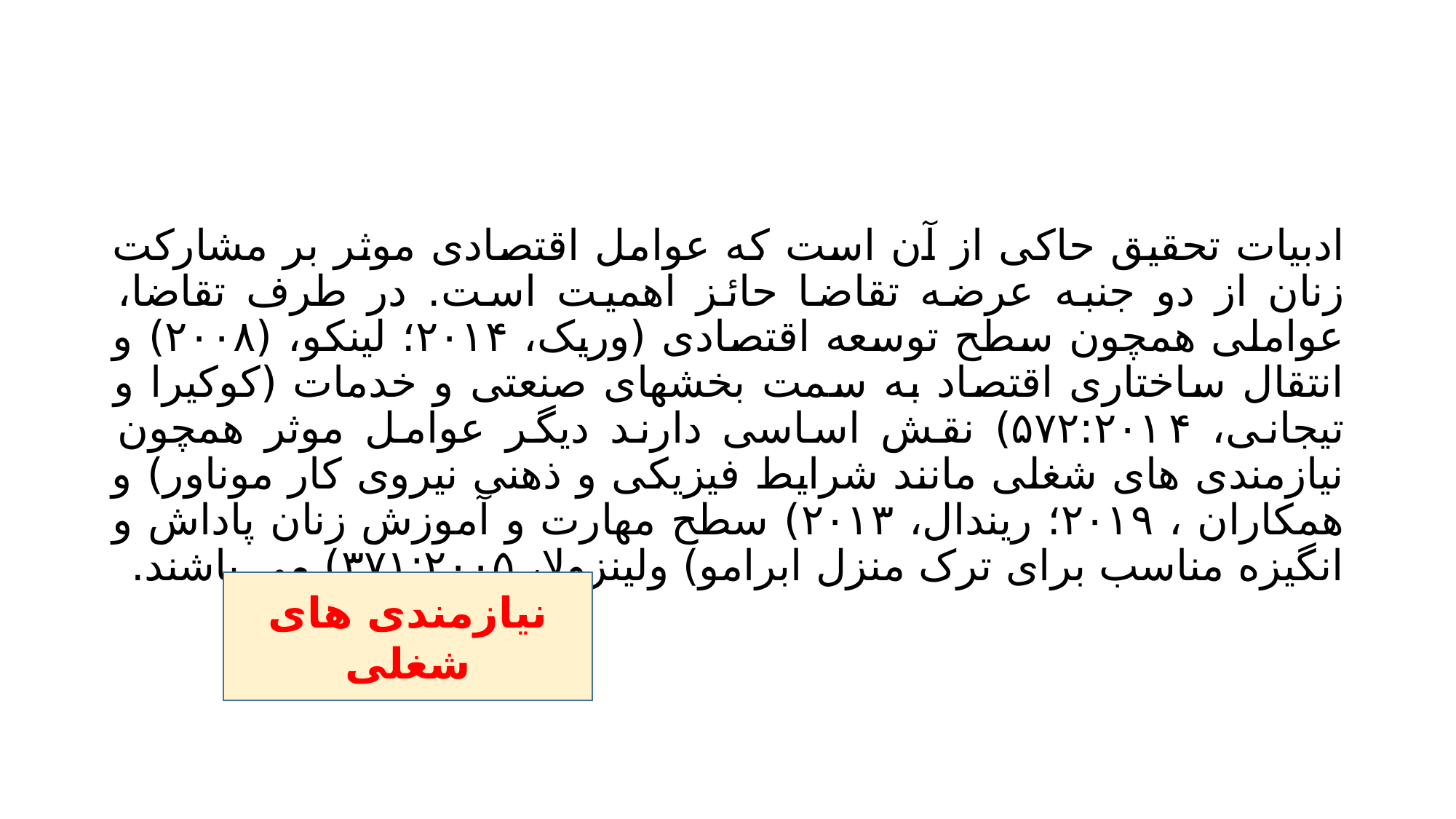

#
ادبیات تحقیق حاکی از آن است که عوامل اقتصادی موثر بر مشارکت زنان از دو جنبه عرضه تقاضا حائز اهمیت است. در طرف تقاضا، عواملی همچون سطح توسعه اقتصادی (وریک، ۲۰۱۴؛ لینکو، (۲۰۰۸) و انتقال ساختاری اقتصاد به سمت بخشهای صنعتی و خدمات (کوکیرا و تیجانی، ۵۷۲:۲۰۱۴) نقش اساسی دارند دیگر عوامل موثر همچون نیازمندی های شغلی مانند شرایط فیزیکی و ذهنی نیروی کار موناور) و همکاران ، ۲۰۱۹؛ ریندال، ۲۰۱۳) سطح مهارت و آموزش زنان پاداش و انگیزه مناسب برای ترک منزل ابرامو) ولینزولا، ۳۷۱:۲۰۰۵) می باشند.
نیازمندی های شغلی